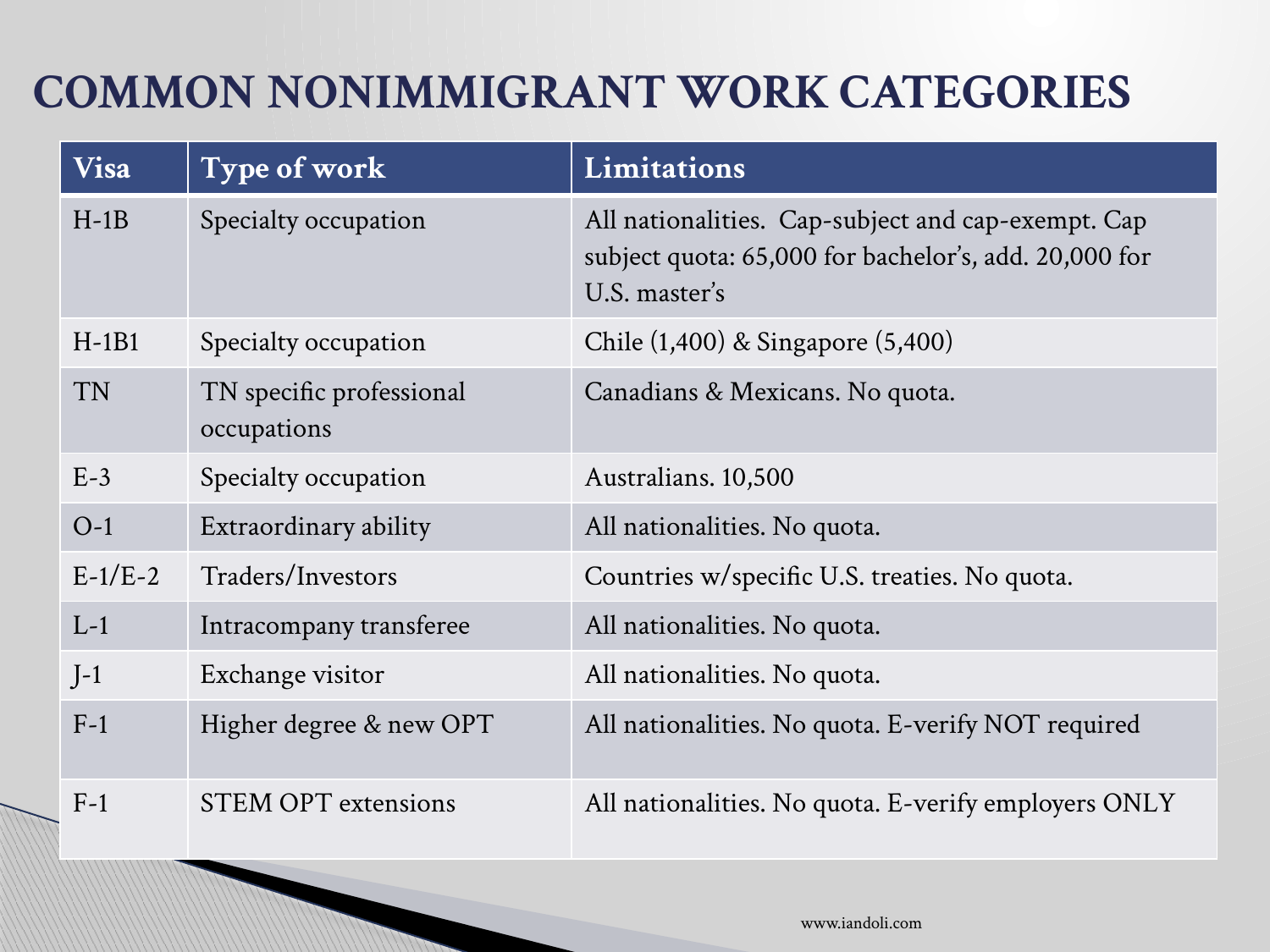

# COMMON NONIMMIGRANT WORK CATEGORIES
| Visa | Type of work | Limitations |
| --- | --- | --- |
| H-1B | Specialty occupation | All nationalities. Cap-subject and cap-exempt. Cap subject quota: 65,000 for bachelor’s, add. 20,000 for U.S. master’s |
| H-1B1 | Specialty occupation | Chile (1,400) & Singapore (5,400) |
| TN | TN specific professional occupations | Canadians & Mexicans. No quota. |
| E-3 | Specialty occupation | Australians. 10,500 |
| O-1 | Extraordinary ability | All nationalities. No quota. |
| E-1/E-2 | Traders/Investors | Countries w/specific U.S. treaties. No quota. |
| L-1 | Intracompany transferee | All nationalities. No quota. |
| J-1 | Exchange visitor | All nationalities. No quota. |
| F-1 | Higher degree & new OPT | All nationalities. No quota. E-verify NOT required |
| F-1 | STEM OPT extensions | All nationalities. No quota. E-verify employers ONLY |
www.iandoli.com